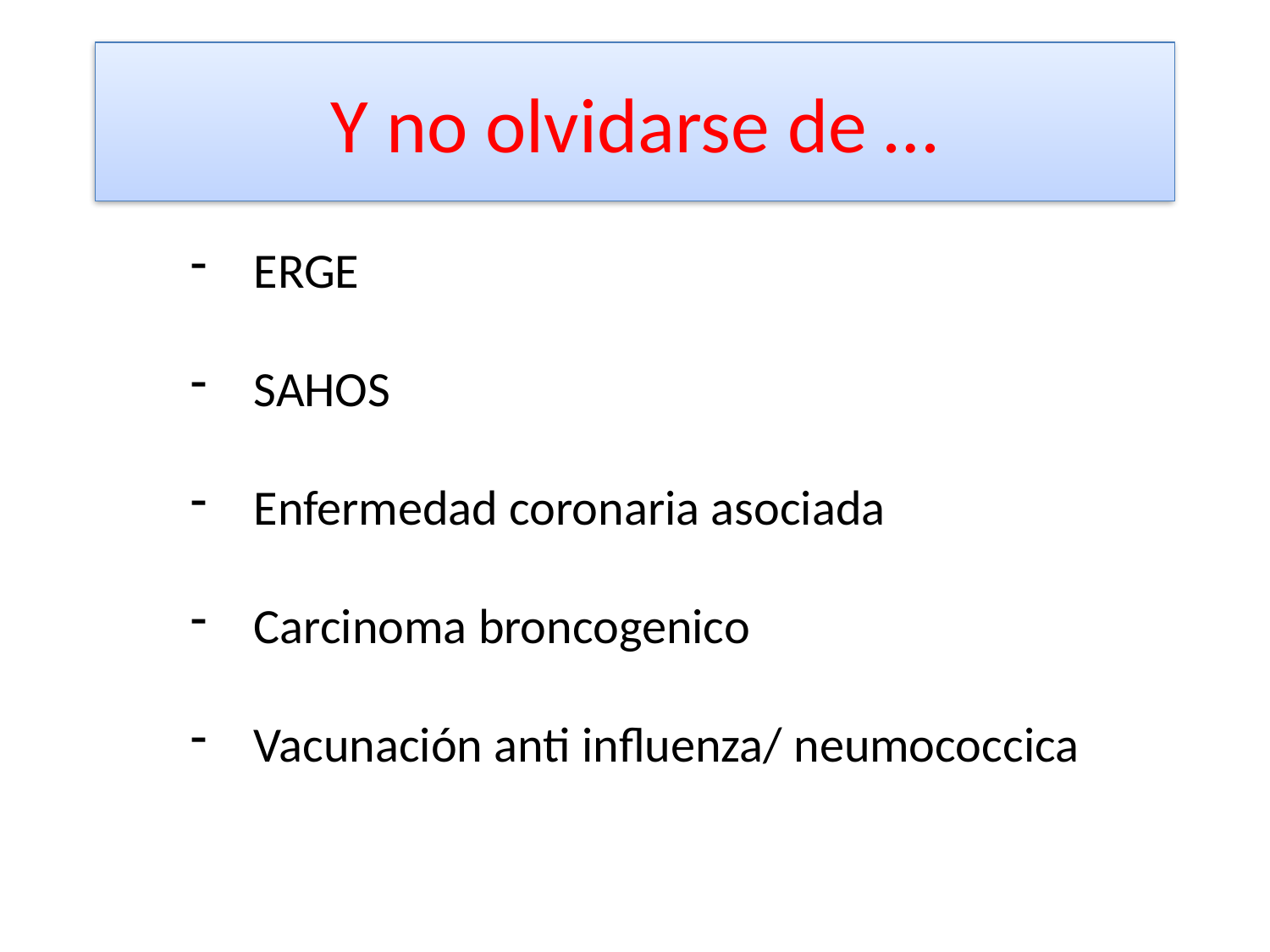

# Y no olvidarse de …
ERGE

SAHOS

Enfermedad coronaria asociada

Carcinoma broncogenico

Vacunación anti influenza/ neumococcica